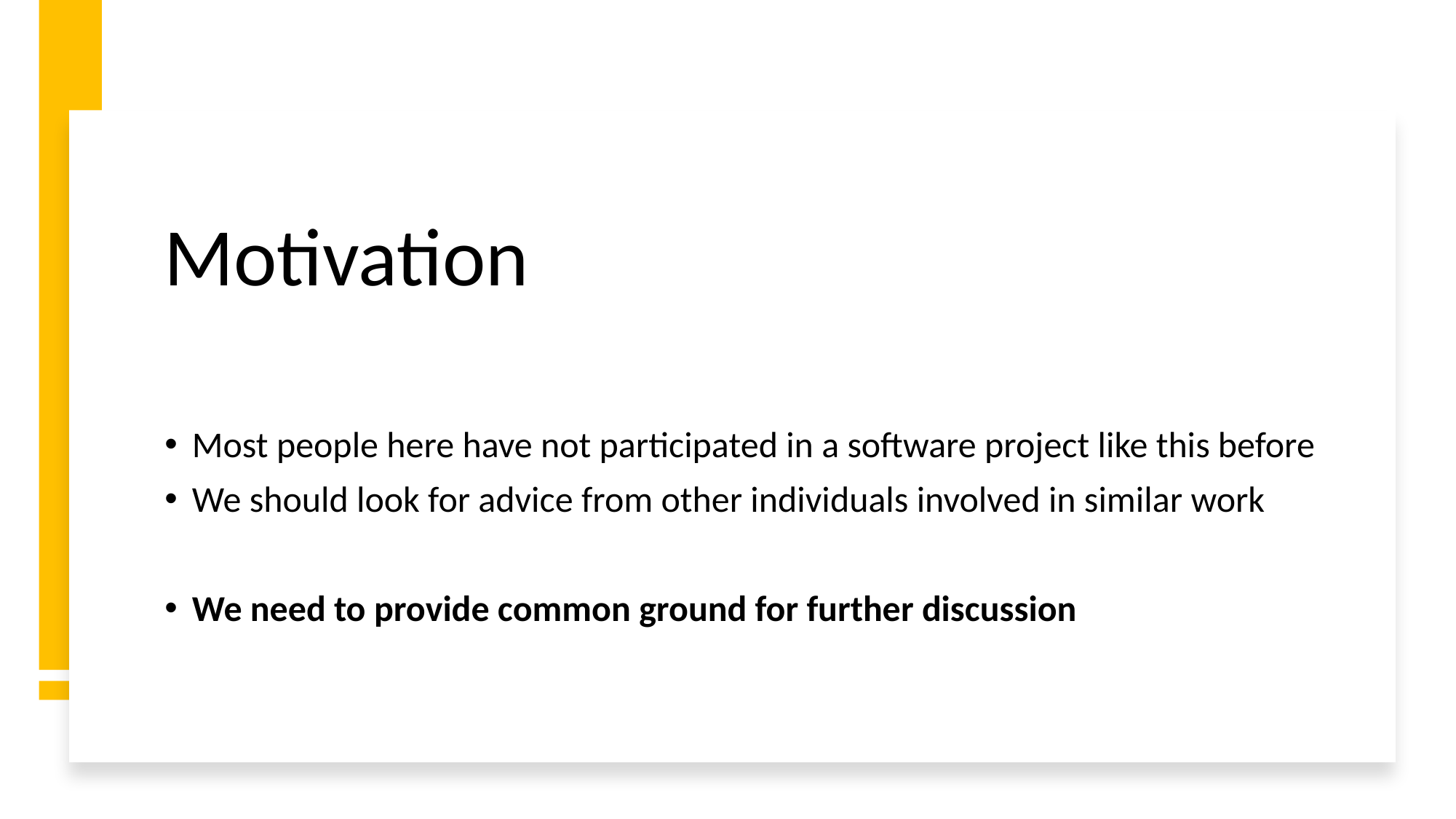

# Motivation

Most people here have not participated in a software project like this before
We should look for advice from other individuals involved in similar work

We need to provide common ground for further discussion